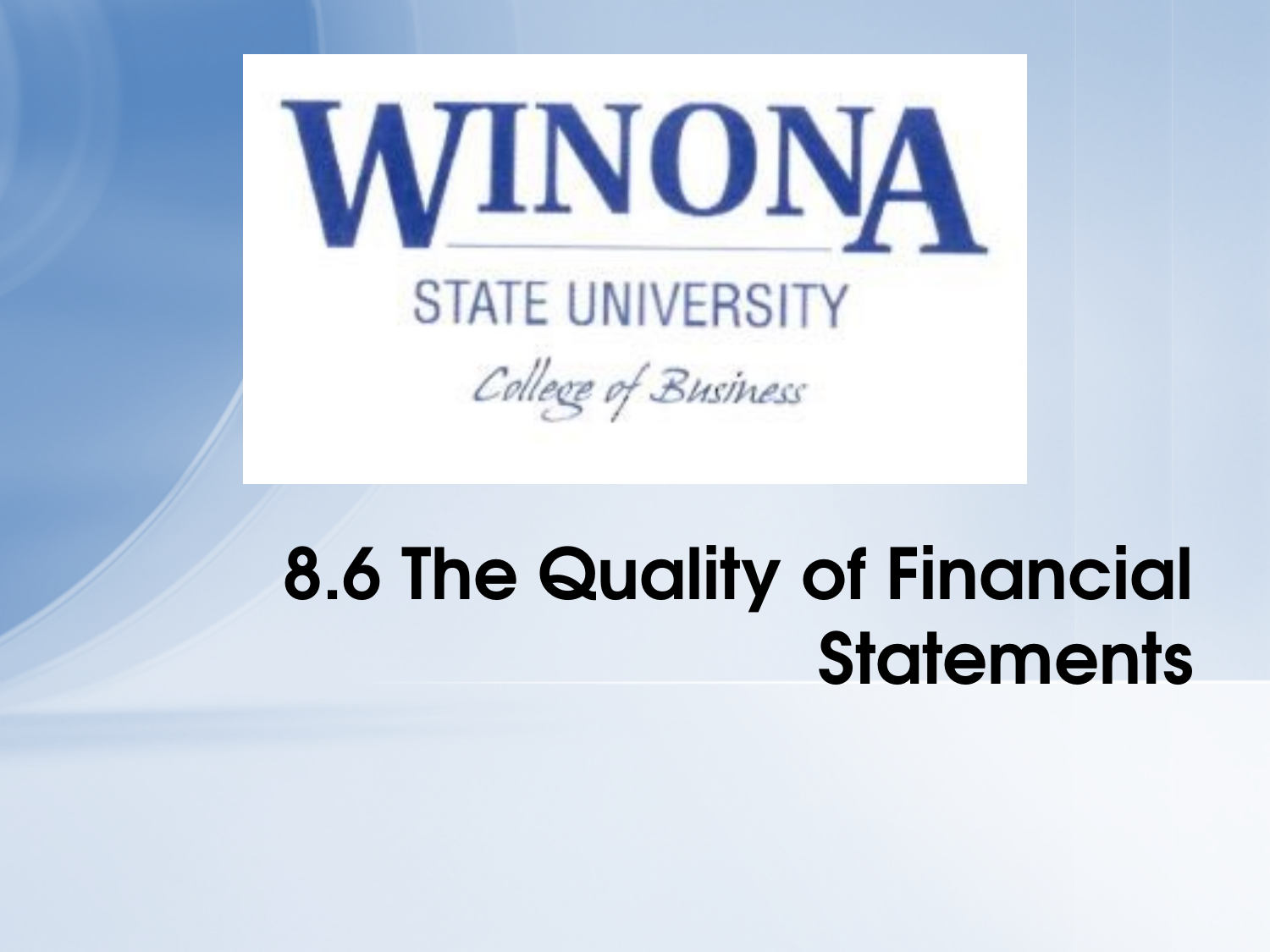

# 8.6 The Quality of Financial Statements